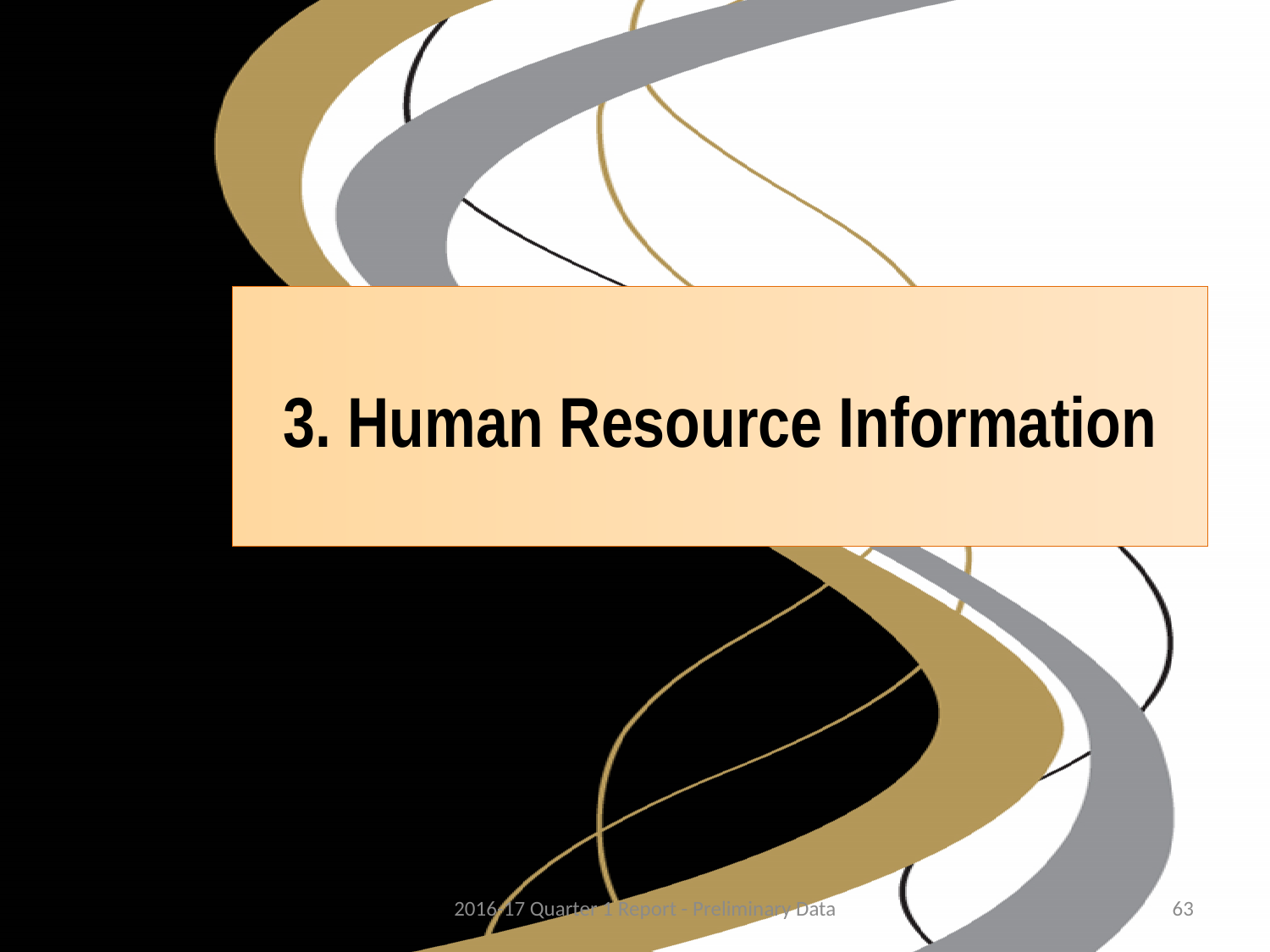

3. Human Resource Information
2016-17 Quarter 1 Report - Preliminary Data
63